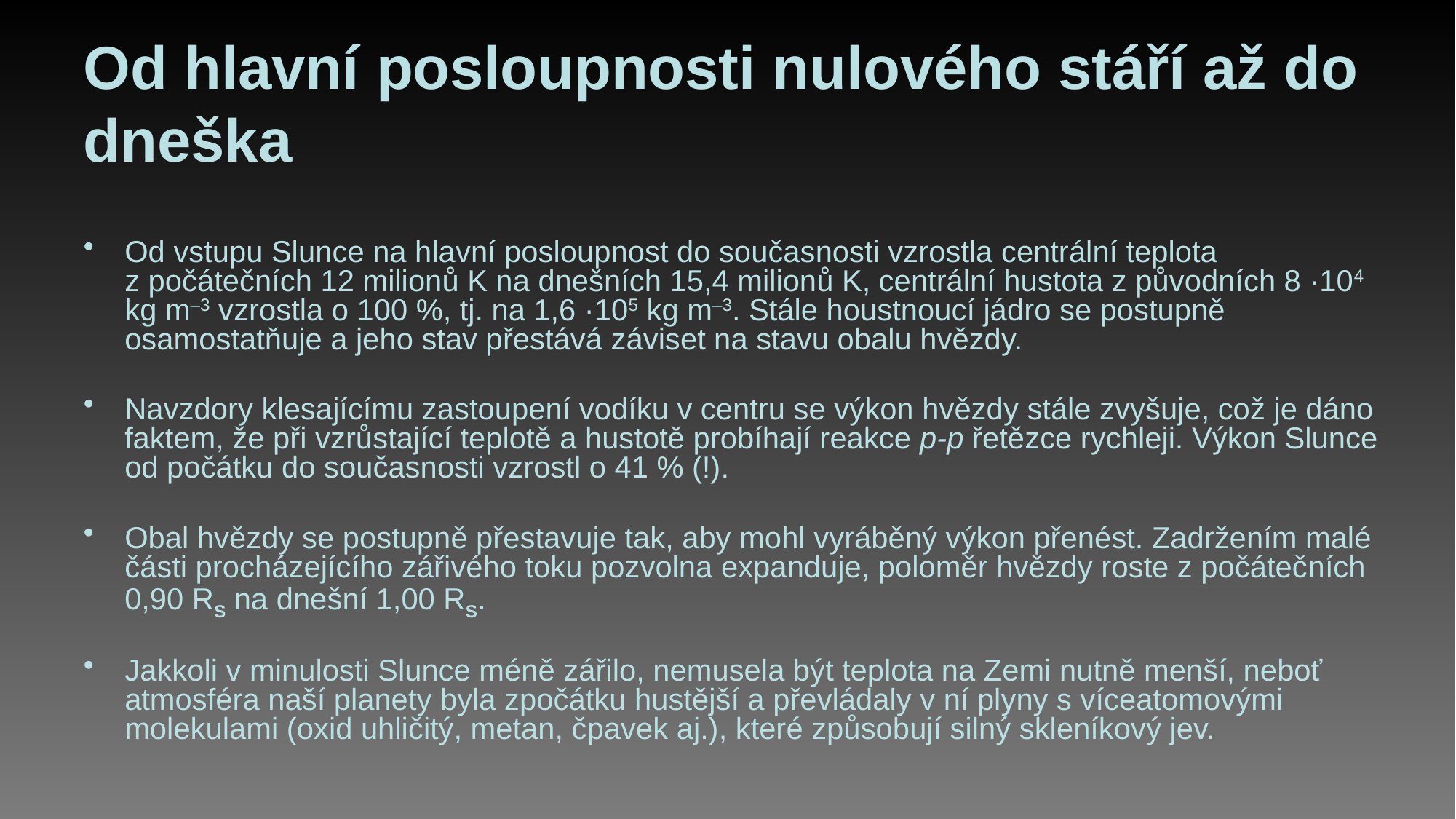

# Od hlavní posloupnosti nulového stáří až do dneška

Od vstupu Slunce na hlavní posloupnost do současnosti vzrostla centrální teplota z počátečních 12 milionů K na dnešních 15,4 milionů K, centrální hustota z původních 8 ·104 kg m–3 vzrostla o 100 %, tj. na 1,6 ·105 kg m–3. Stále houstnoucí jádro se postupně osamostatňuje a jeho stav přestává záviset na stavu obalu hvězdy.

Navzdory klesajícímu zastoupení vodíku v centru se výkon hvězdy stále zvyšuje, což je dáno faktem, že při vzrůstající teplotě a hustotě probíhají reakce p-p řetězce rychleji. Výkon Slunce od počátku do současnosti vzrostl o 41 % (!).

Obal hvězdy se postupně přestavuje tak, aby mohl vyráběný výkon přenést. Zadržením malé části procházejícího zářivého toku pozvolna expanduje, poloměr hvězdy roste z počáteč­ních 0,90 RS na dnešní 1,00 RS.

Jakkoli v minulosti Slunce méně zářilo, nemusela být teplota na Zemi nutně menší, neboť atmosféra naší planety byla zpočátku hustější a převládaly v ní plyny s víceatomovými molekulami (oxid uhličitý, metan, čpavek aj.), které způsobují silný skleníkový jev.